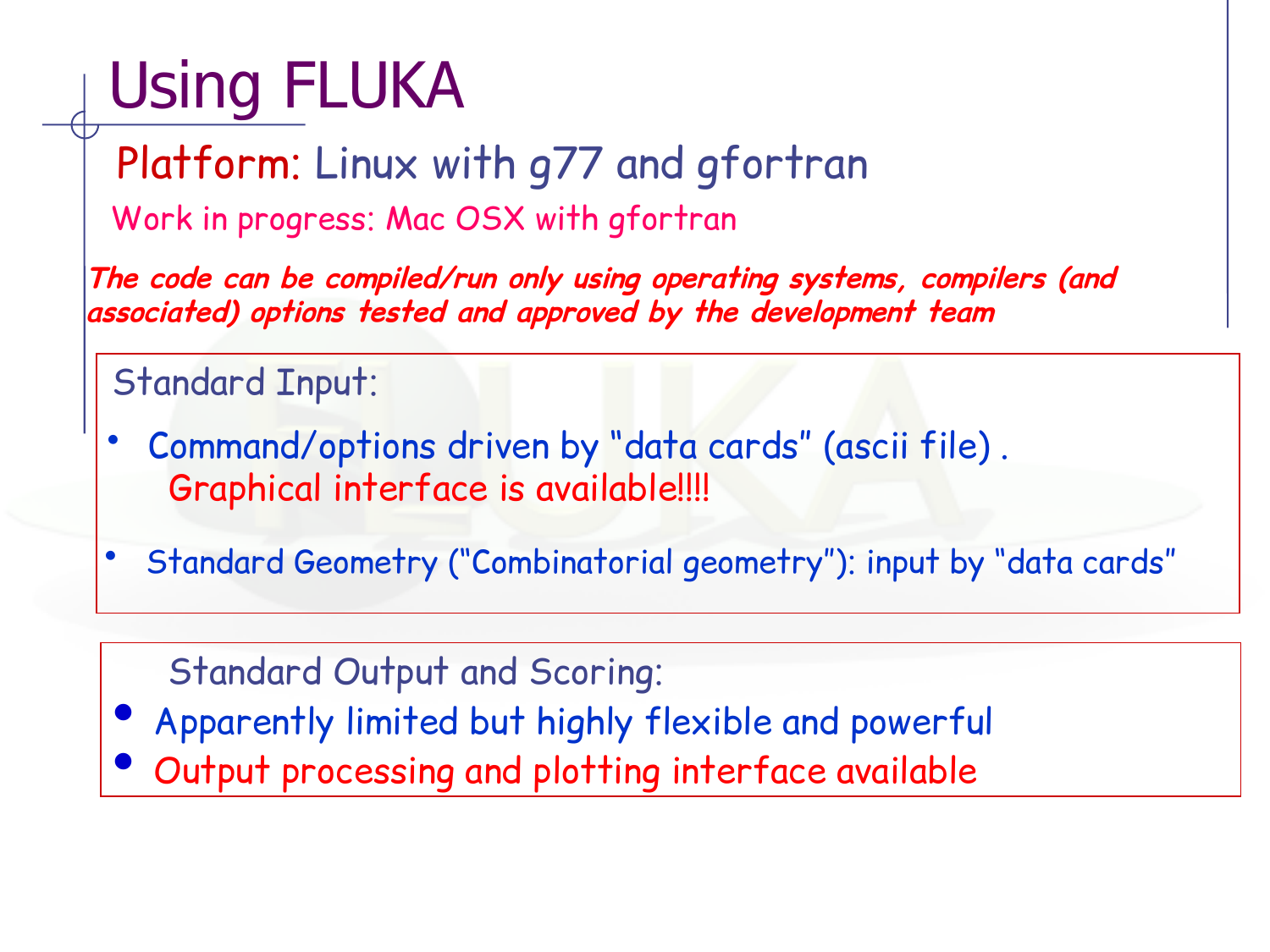

# Using FLUKA
Platform: Linux with g77 and gfortran
Work in progress: Mac OSX with gfortran
The code can be compiled/run only using operating systems, compilers (and associated) options tested and approved by the development team
Standard Input:

 Command/options driven by “data cards” (ascii file) .
   Graphical interface is available!!!!
 Standard Geometry (“Combinatorial geometry”): input by “data cards”
     Standard Output and Scoring:
 Apparently limited but highly flexible and powerful
 Output processing and plotting interface available